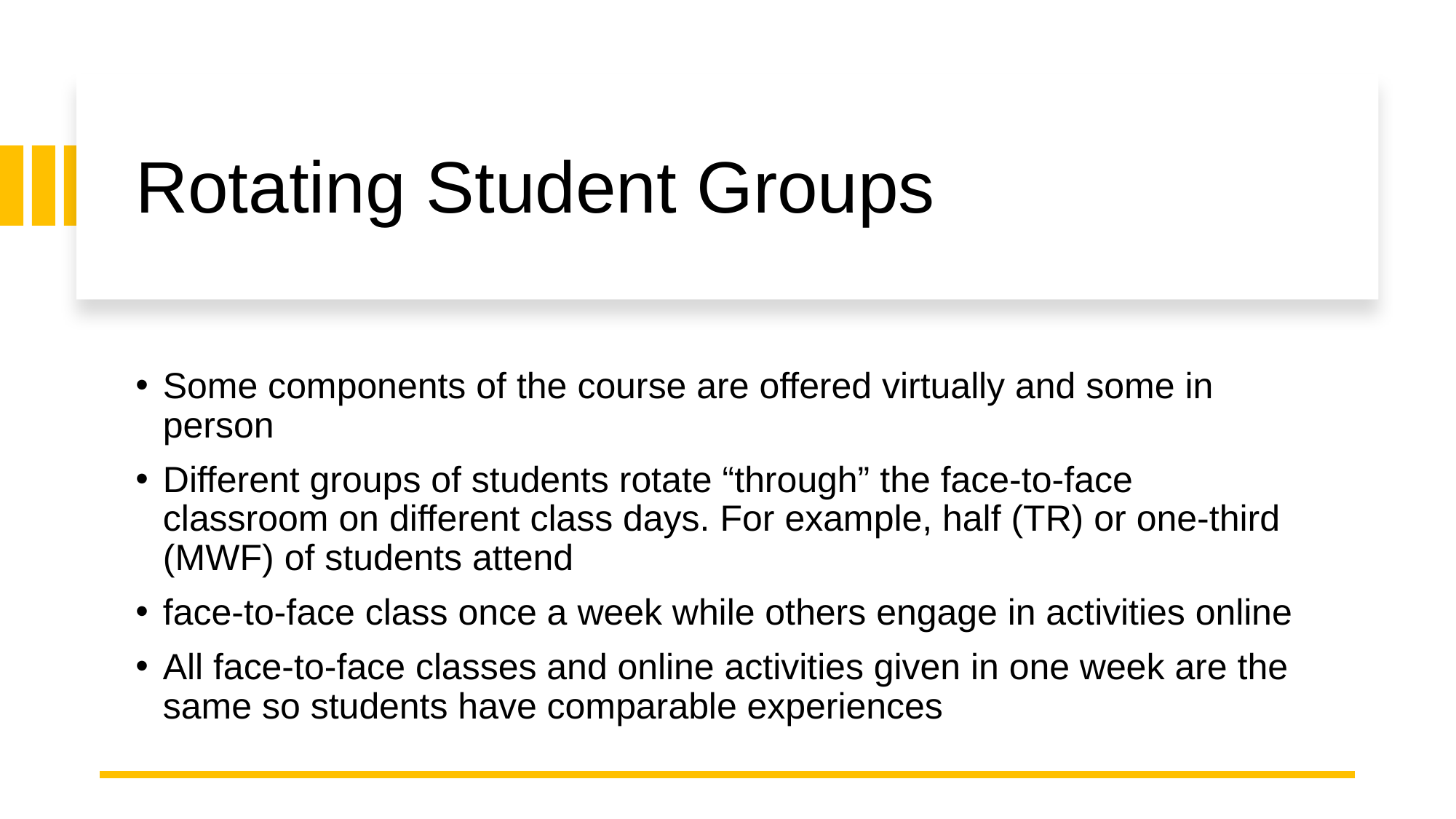

# Rotating Student Groups

Some components of the course are offered virtually and some in person
Different groups of students rotate “through” the face-to-face classroom on different class days. For example, half (TR) or one-third (MWF) of students attend
face-to-face class once a week while others engage in activities online
All face-to-face classes and online activities given in one week are the same so students have comparable experiences